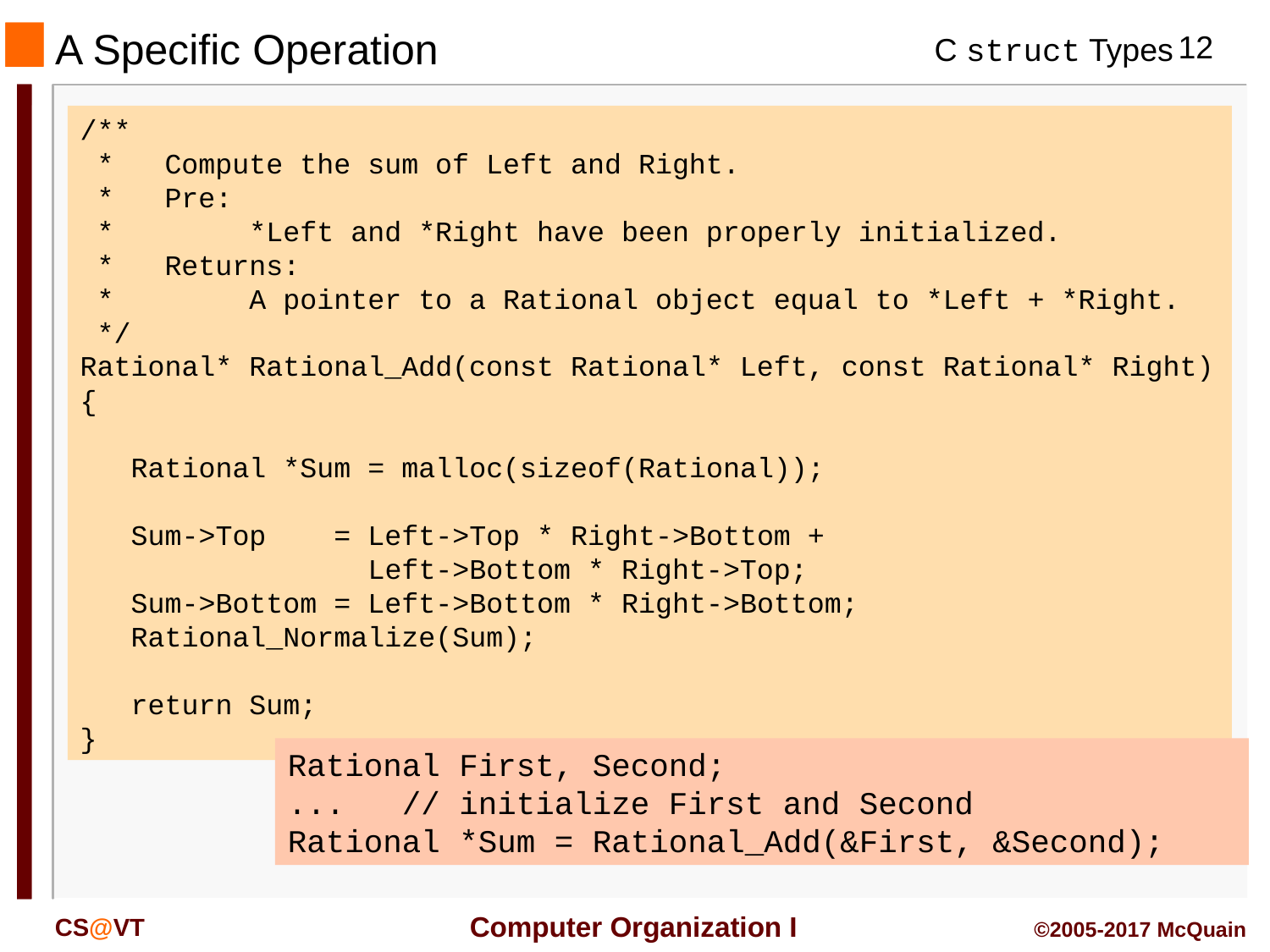

A Specific Operation
/**
 *   Compute the sum of Left and Right.
 *   Pre:
 *        *Left and *Right have been properly initialized.
 *   Returns:
 *        A pointer to a Rational object equal to *Left + *Right.
 */
Rational* Rational_Add(const Rational* Left, const Rational* Right) {

   Rational *Sum = malloc(sizeof(Rational));

   Sum->Top    = Left->Top * Right->Bottom +
                 Left->Bottom * Right->Top;
   Sum->Bottom = Left->Bottom * Right->Bottom;
   Rational_Normalize(Sum);

   return Sum;
}
Rational First, Second;
...   // initialize First and Second
Rational *Sum = Rational_Add(&First, &Second);